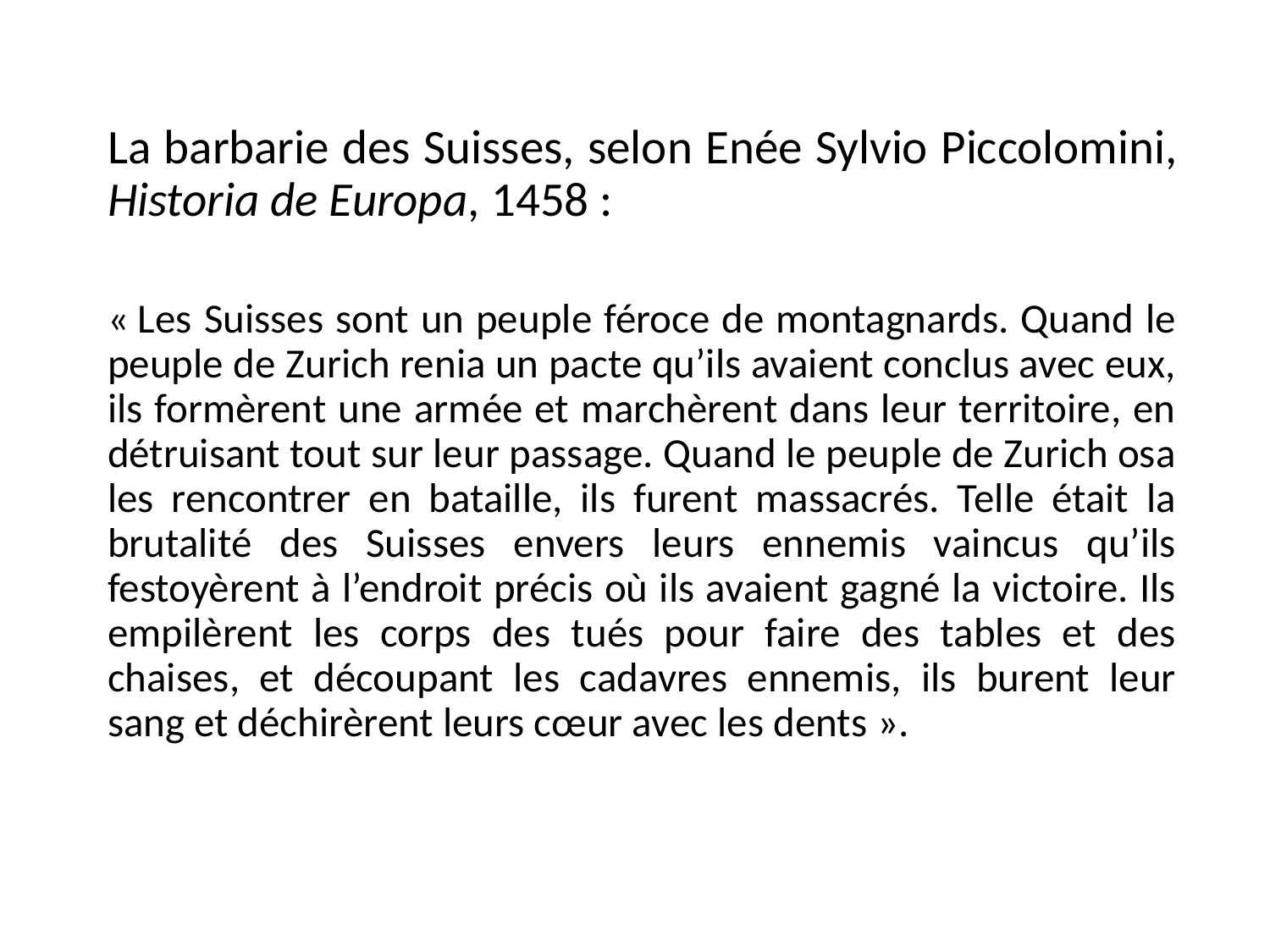

La barbarie des Suisses, selon Enée Sylvio Piccolomini, Historia de Europa, 1458 :

« Les Suisses sont un peuple féroce de montagnards. Quand le peuple de Zurich renia un pacte qu’ils avaient conclus avec eux, ils formèrent une armée et marchèrent dans leur territoire, en détruisant tout sur leur passage. Quand le peuple de Zurich osa les rencontrer en bataille, ils furent massacrés. Telle était la brutalité des Suisses envers leurs ennemis vaincus qu’ils festoyèrent à l’endroit précis où ils avaient gagné la victoire. Ils empilèrent les corps des tués pour faire des tables et des chaises, et découpant les cadavres ennemis, ils burent leur sang et déchirèrent leurs cœur avec les dents ».